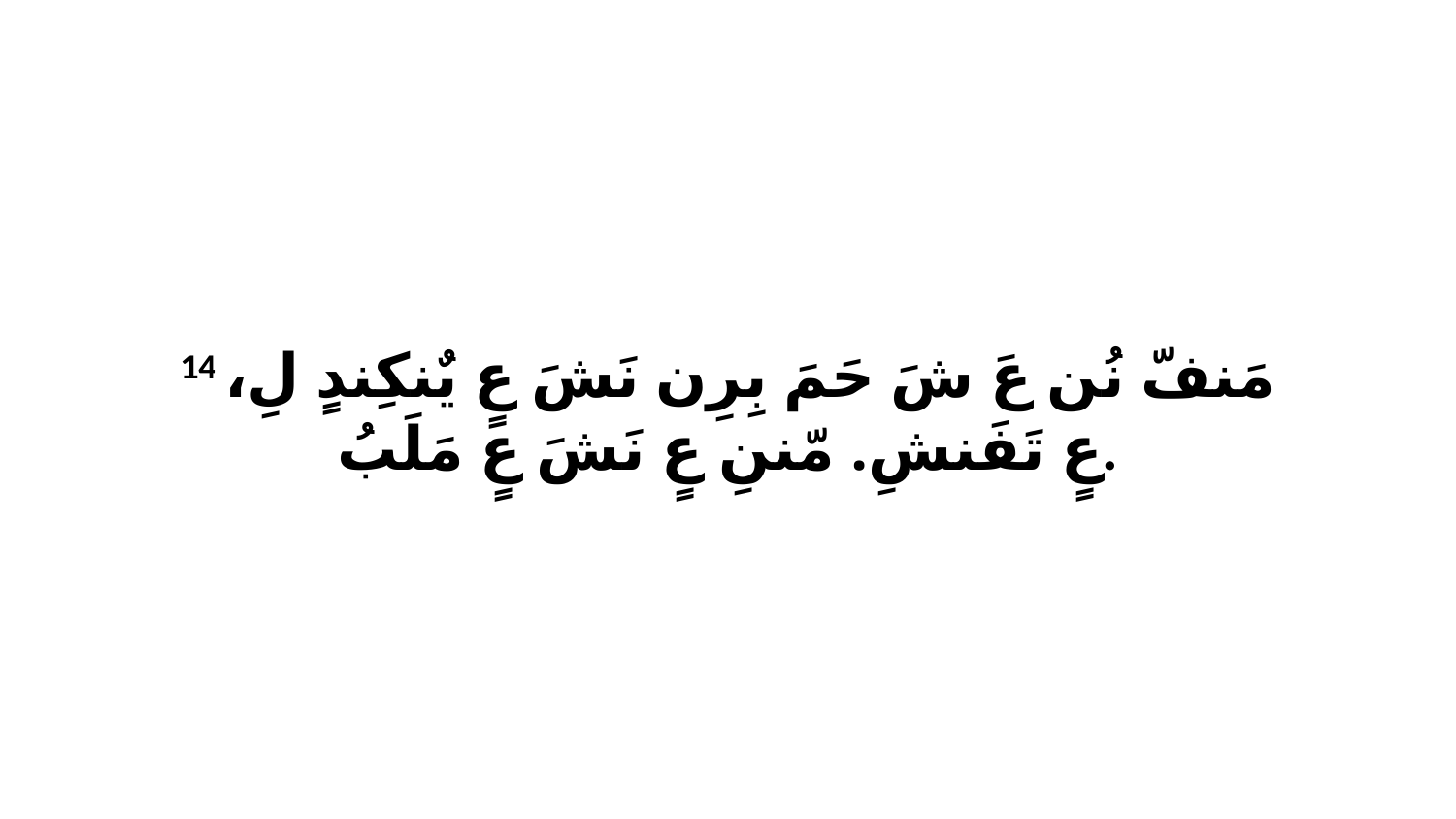

14 مَنفّ نُن عَ شَ حَمَ بِرِن نَشَ عٍ يٌنكِندٍ لِ، عٍ تَفَنشِ. مّننِ عٍ نَشَ عٍ مَلَبُ.